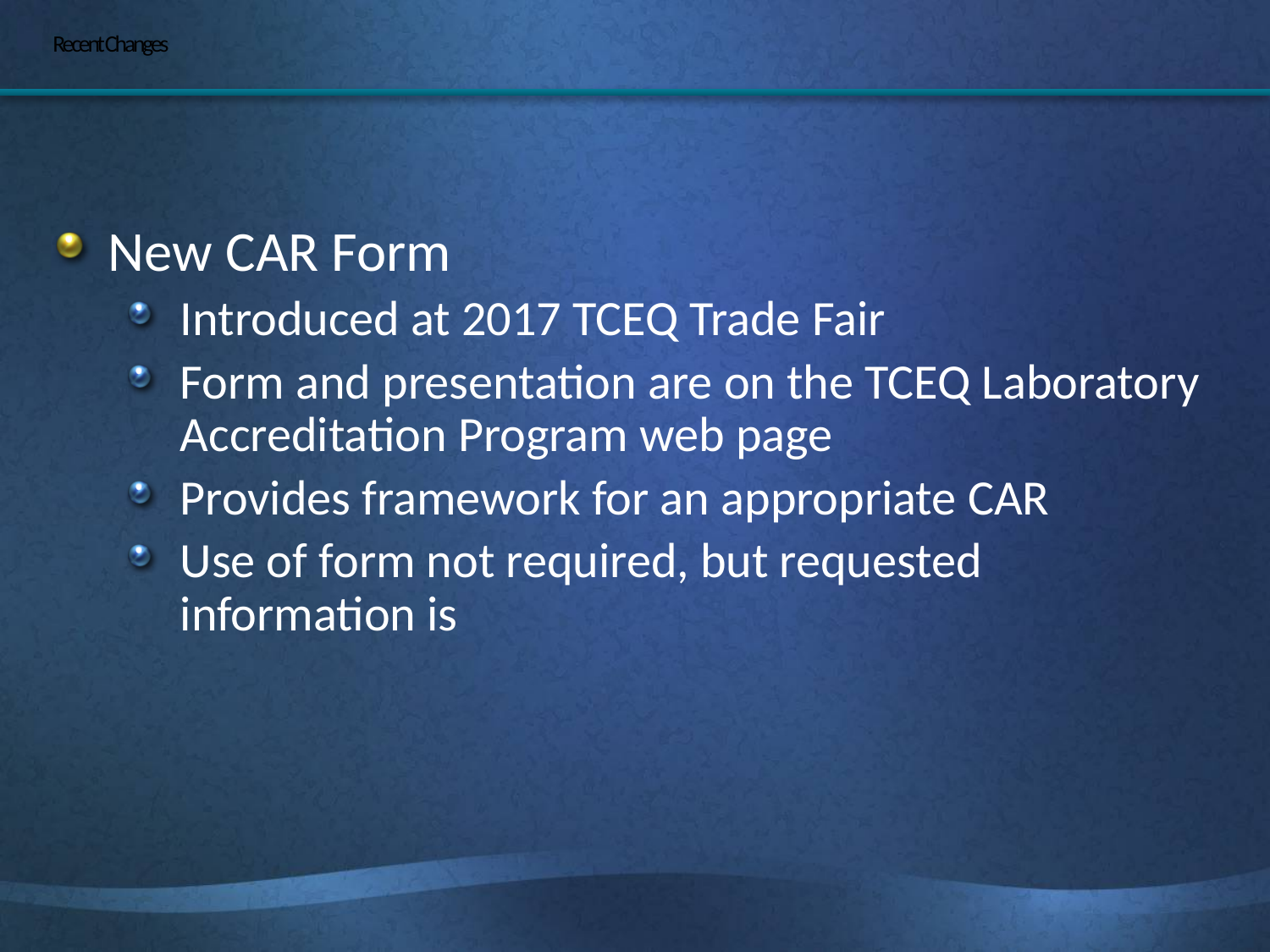

# Recent Changes

New CAR Form
Introduced at 2017 TCEQ Trade Fair
Form and presentation are on the TCEQ Laboratory Accreditation Program web page
Provides framework for an appropriate CAR
Use of form not required, but requested information is